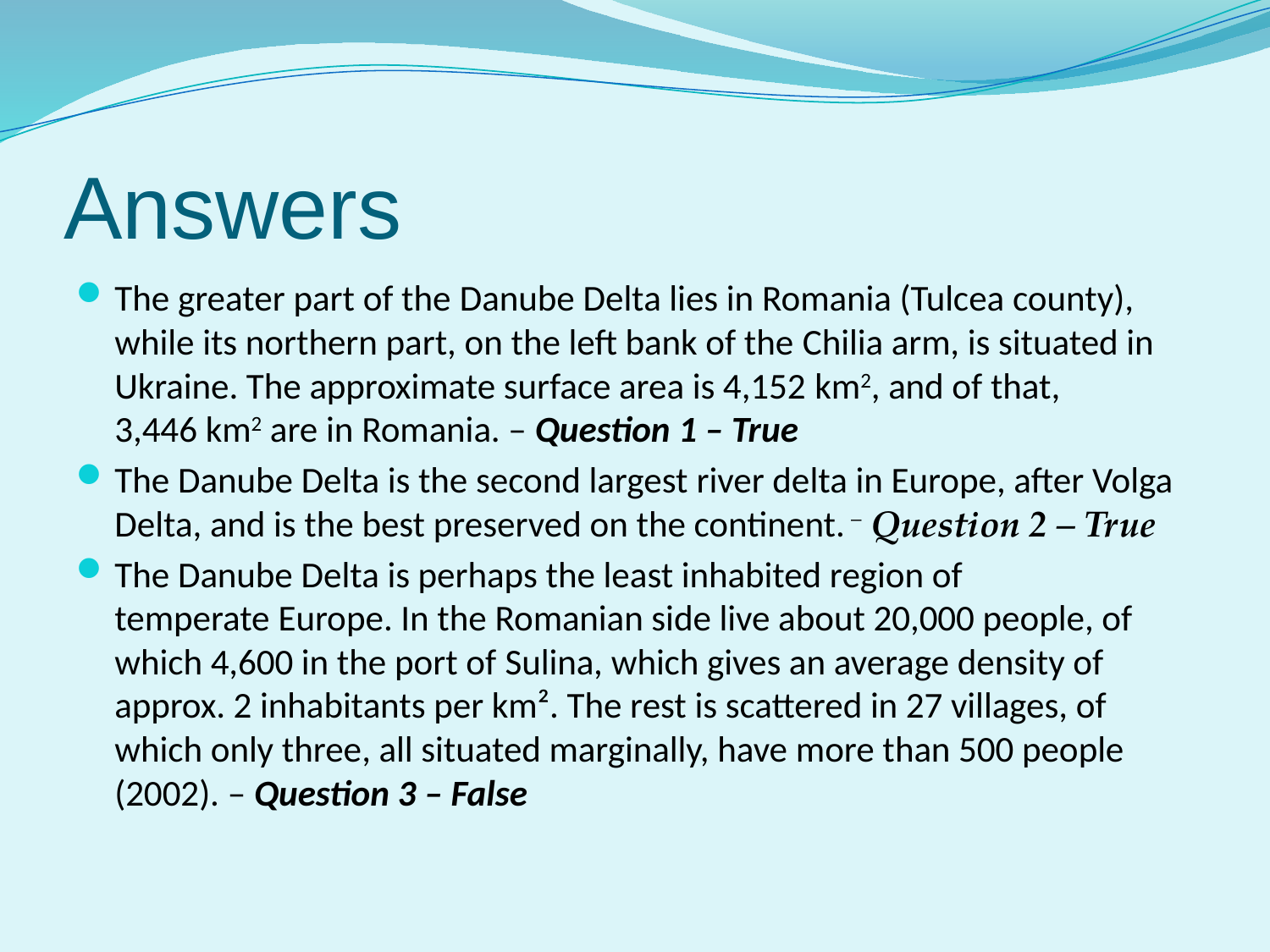

# Answers
The greater part of the Danube Delta lies in Romania (Tulcea county), while its northern part, on the left bank of the Chilia arm, is situated in Ukraine. The approximate surface area is 4,152 km2, and of that, 3,446 km2 are in Romania. – Question 1 – True
The Danube Delta is the second largest river delta in Europe, after Volga Delta, and is the best preserved on the continent. – Question 2 – True
The Danube Delta is perhaps the least inhabited region of temperate Europe. In the Romanian side live about 20,000 people, of which 4,600 in the port of Sulina, which gives an average density of approx. 2 inhabitants per km². The rest is scattered in 27 villages, of which only three, all situated marginally, have more than 500 people (2002). – Question 3 – False